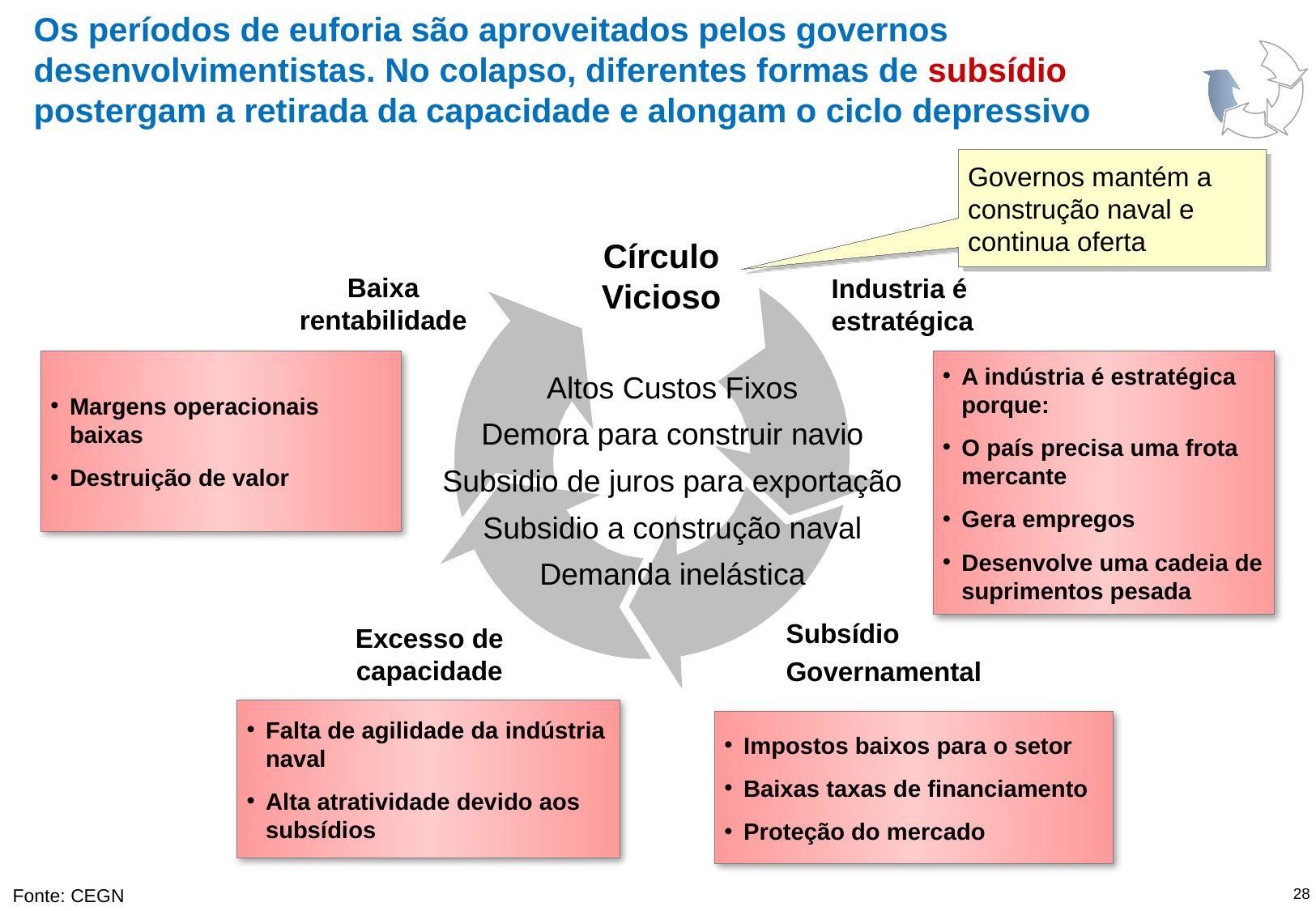

# Os períodos de euforia são aproveitados pelos governos desenvolvimentistas. No colapso, diferentes formas de subsídio postergam a retirada da capacidade e alongam o ciclo depressivo

Governos mantém a construção naval e continua oferta
Círculo Vicioso

Baixa rentabilidade
Industria é estratégica
Margens operacionais baixas
Destruição de valor
A indústria é estratégica porque:
O país precisa uma frota mercante
Gera empregos
Desenvolve uma cadeia de suprimentos pesada
Altos Custos Fixos
Demora para construir navio
Subsidio de juros para exportação
Subsidio a construção naval
Demanda inelástica
Subsídio
Governamental
Excesso de capacidade
Falta de agilidade da indústria naval
Alta atratividade devido aos subsídios
Impostos baixos para o setor
Baixas taxas de financiamento
Proteção do mercado
Fonte: CEGN
28